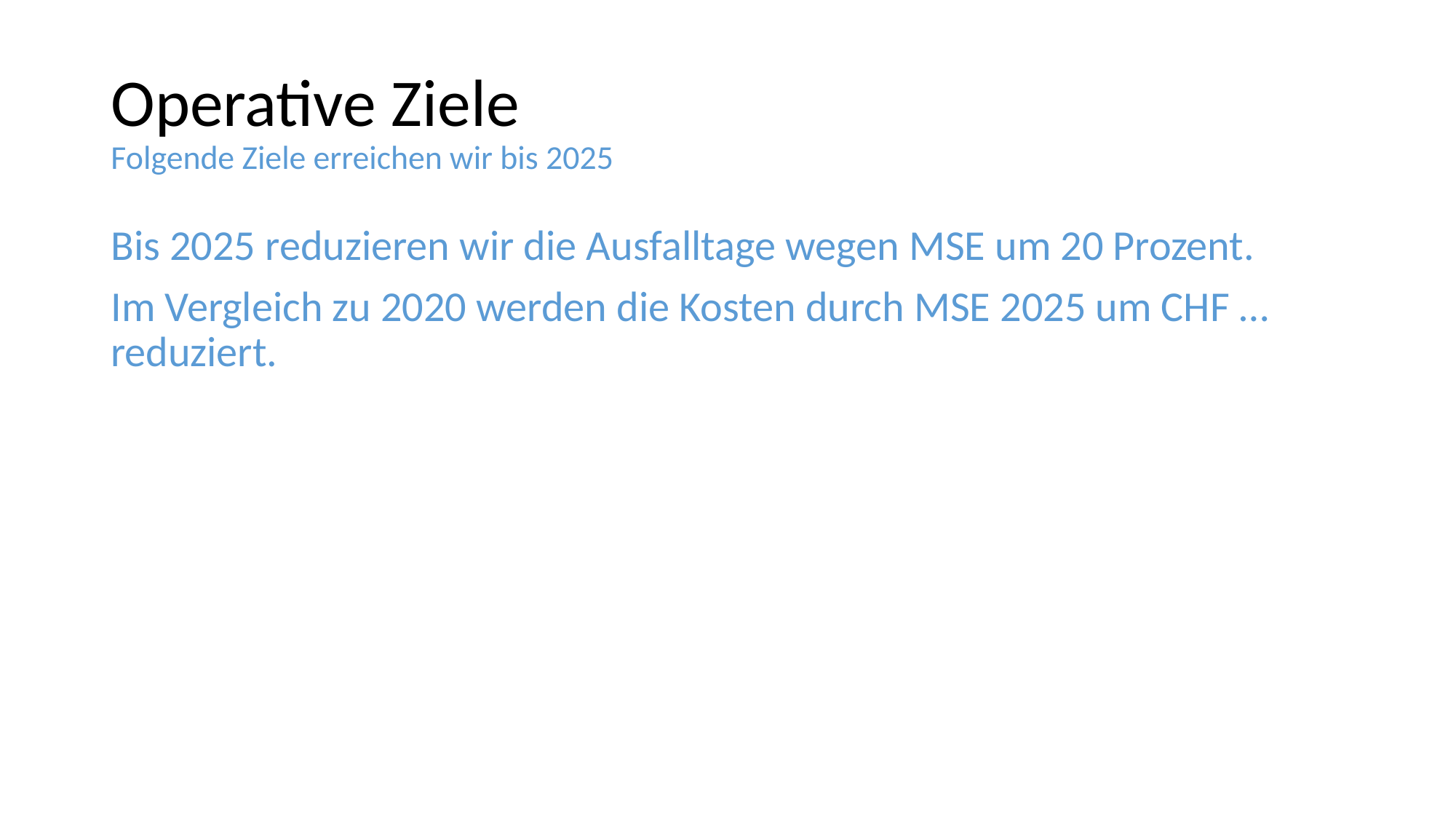

# Operative Ziele Folgende Ziele erreichen wir bis 2025
Bis 2025 reduzieren wir die Ausfalltage wegen MSE um 20 Prozent.
Im Vergleich zu 2020 werden die Kosten durch MSE 2025 um CHF … reduziert.